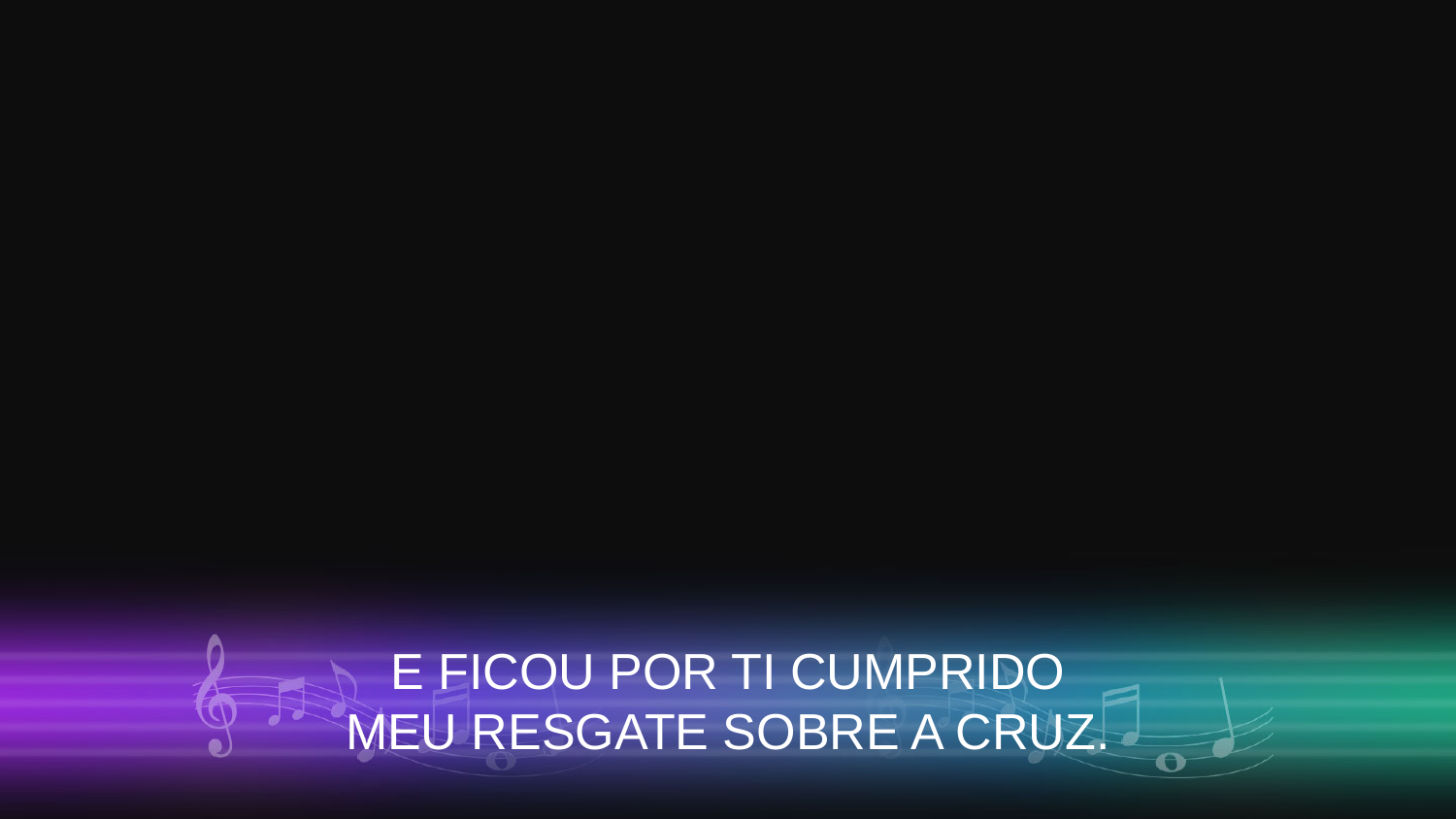

E FICOU POR TI CUMPRIDO
MEU RESGATE SOBRE A CRUZ.